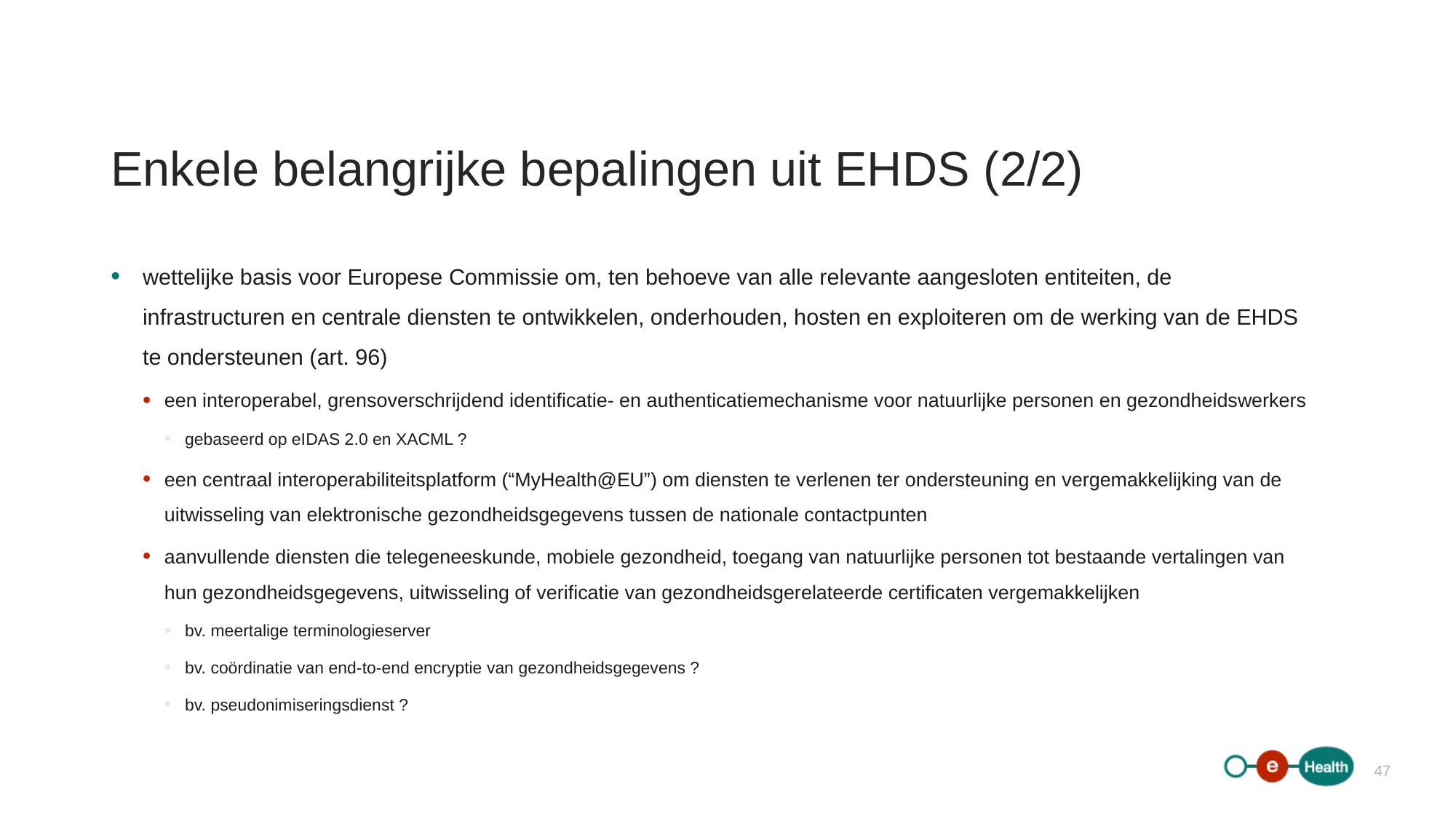

# Enkele belangrijke bepalingen uit EHDS (2/2)
wettelijke basis voor Europese Commissie om, ten behoeve van alle relevante aangesloten entiteiten, de infrastructuren en centrale diensten te ontwikkelen, onderhouden, hosten en exploiteren om de werking van de EHDS te ondersteunen (art. 96)
een interoperabel, grensoverschrijdend identificatie- en authenticatiemechanisme voor natuurlijke personen en gezondheidswerkers
gebaseerd op eIDAS 2.0 en XACML ?
een centraal interoperabiliteitsplatform (“MyHealth@EU”) om diensten te verlenen ter ondersteuning en vergemakkelijking van de uitwisseling van elektronische gezondheidsgegevens tussen de nationale contactpunten
aanvullende diensten die telegeneeskunde, mobiele gezondheid, toegang van natuurlijke personen tot bestaande vertalingen van hun gezondheidsgegevens, uitwisseling of verificatie van gezondheidsgerelateerde certificaten vergemakkelijken
bv. meertalige terminologieserver
bv. coördinatie van end-to-end encryptie van gezondheidsgegevens ?
bv. pseudonimiseringsdienst ?
47